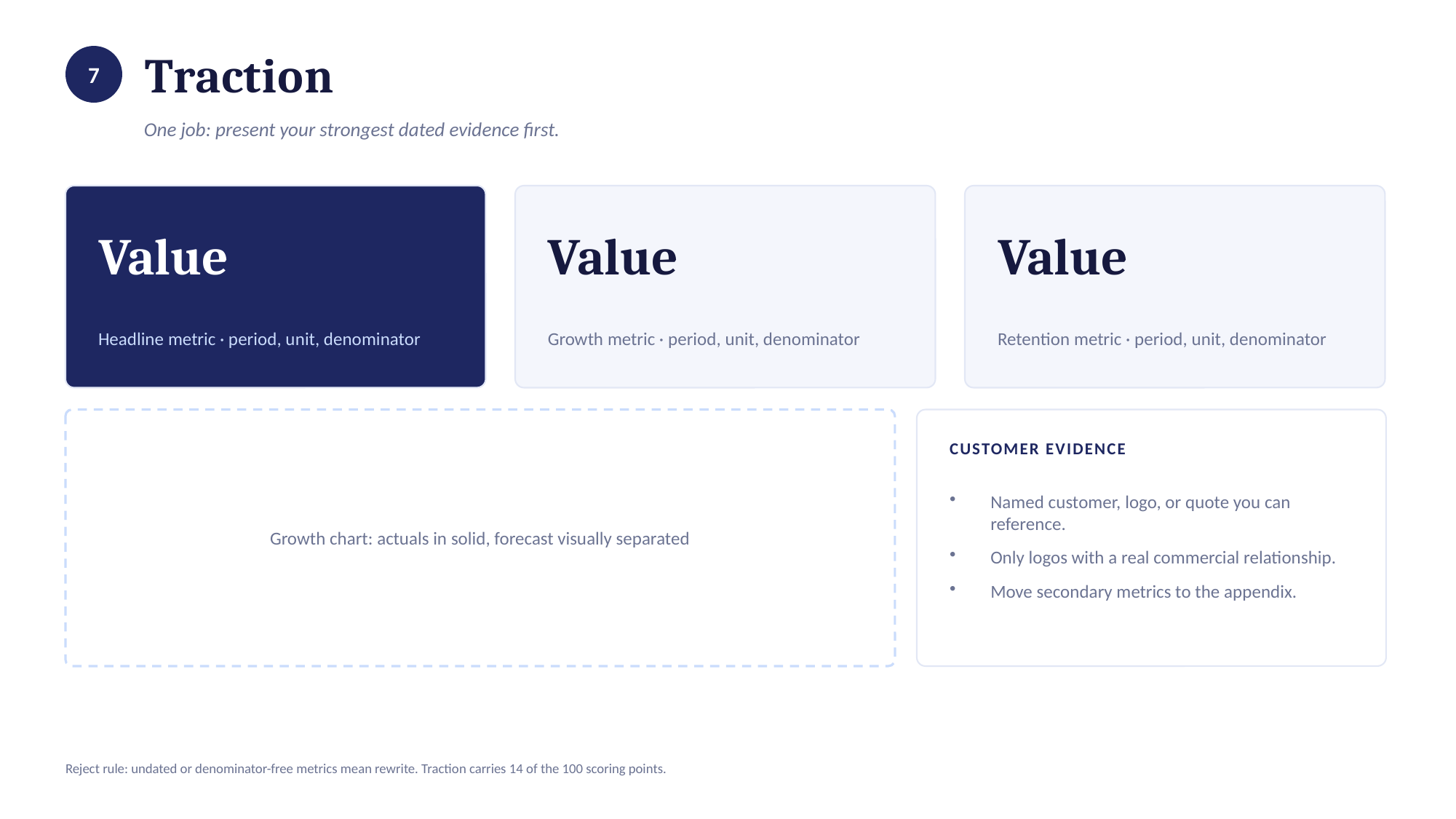

Traction

7
One job: present your strongest dated evidence first.

Value
Value
Value
Headline metric · period, unit, denominator
Growth metric · period, unit, denominator
Retention metric · period, unit, denominator

Growth chart: actuals in solid, forecast visually separated

CUSTOMER EVIDENCE
Named customer, logo, or quote you can reference.
Only logos with a real commercial relationship.
Move secondary metrics to the appendix.
Reject rule: undated or denominator-free metrics mean rewrite. Traction carries 14 of the 100 scoring points.